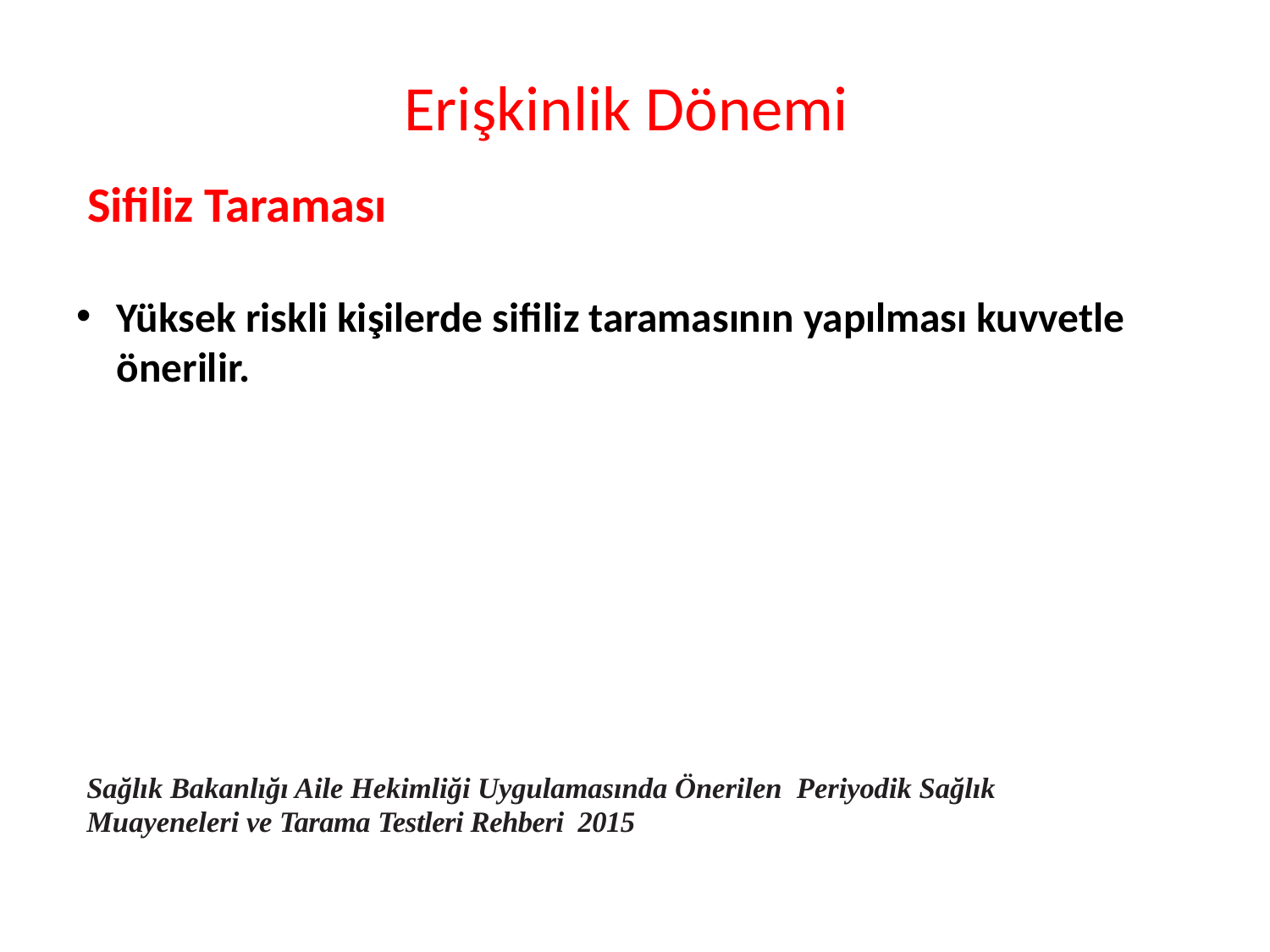

# Erişkinlik Dönemi
Sifiliz Taraması

Yüksek riskli kişilerde sifiliz taramasının yapılması kuvvetle önerilir.

Sağlık Bakanlığı Aile Hekimliği Uygulamasında Önerilen  Periyodik Sağlık
Muayeneleri ve Tarama Testleri Rehberi  2015